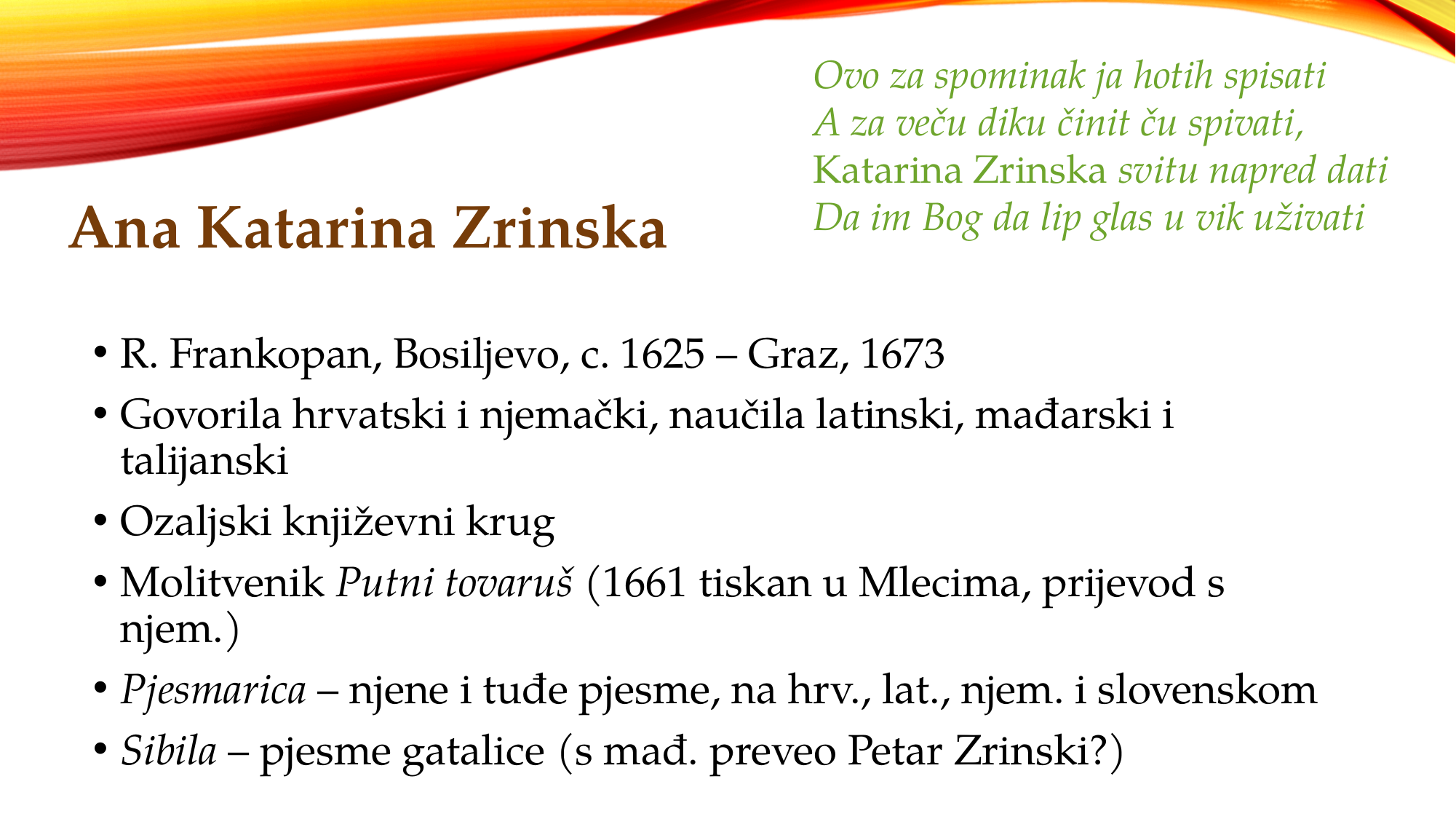

Ovo za spominak ja hotih spisati
A za veču diku činit ču spivati,
Katarina Zrinska svitu napred dati
Da im Bog da lip glas u vik uživati
# Ana Katarina Zrinska
R. Frankopan, Bosiljevo, c. 1625 – Graz, 1673
Govorila hrvatski i njemački, naučila latinski, mađarski i talijanski
Ozaljski književni krug
Molitvenik Putni tovaruš (1661 tiskan u Mlecima, prijevod s njem.)
Pjesmarica – njene i tuđe pjesme, na hrv., lat., njem. i slovenskom
Sibila – pjesme gatalice (s mađ. preveo Petar Zrinski?)